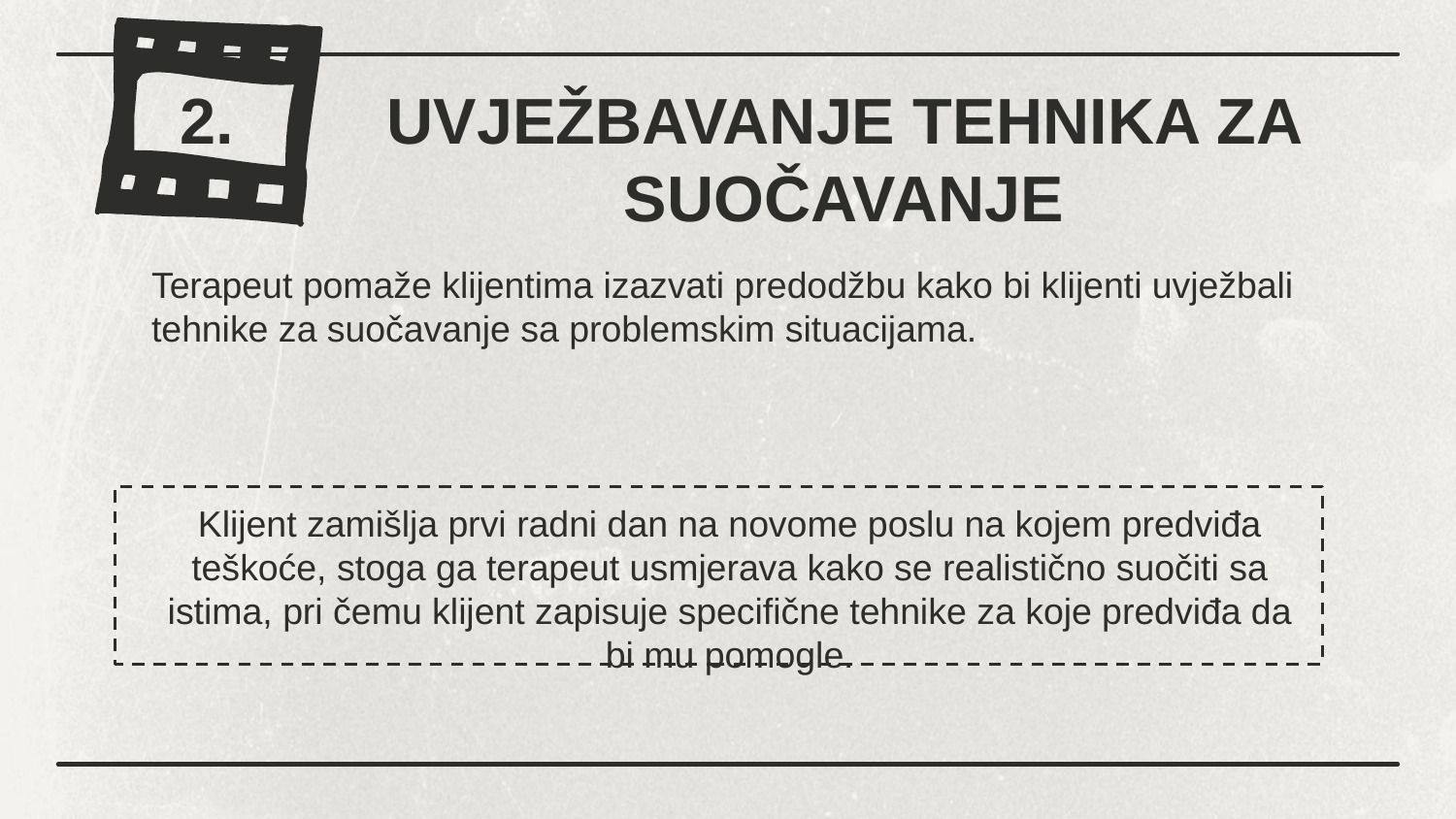

2.
# UVJEŽBAVANJE TEHNIKA ZA SUOČAVANJE
Terapeut pomaže klijentima izazvati predodžbu kako bi klijenti uvježbali tehnike za suočavanje sa problemskim situacijama.
Klijent zamišlja prvi radni dan na novome poslu na kojem predviđa teškoće, stoga ga terapeut usmjerava kako se realistično suočiti sa istima, pri čemu klijent zapisuje specifične tehnike za koje predviđa da bi mu pomogle.